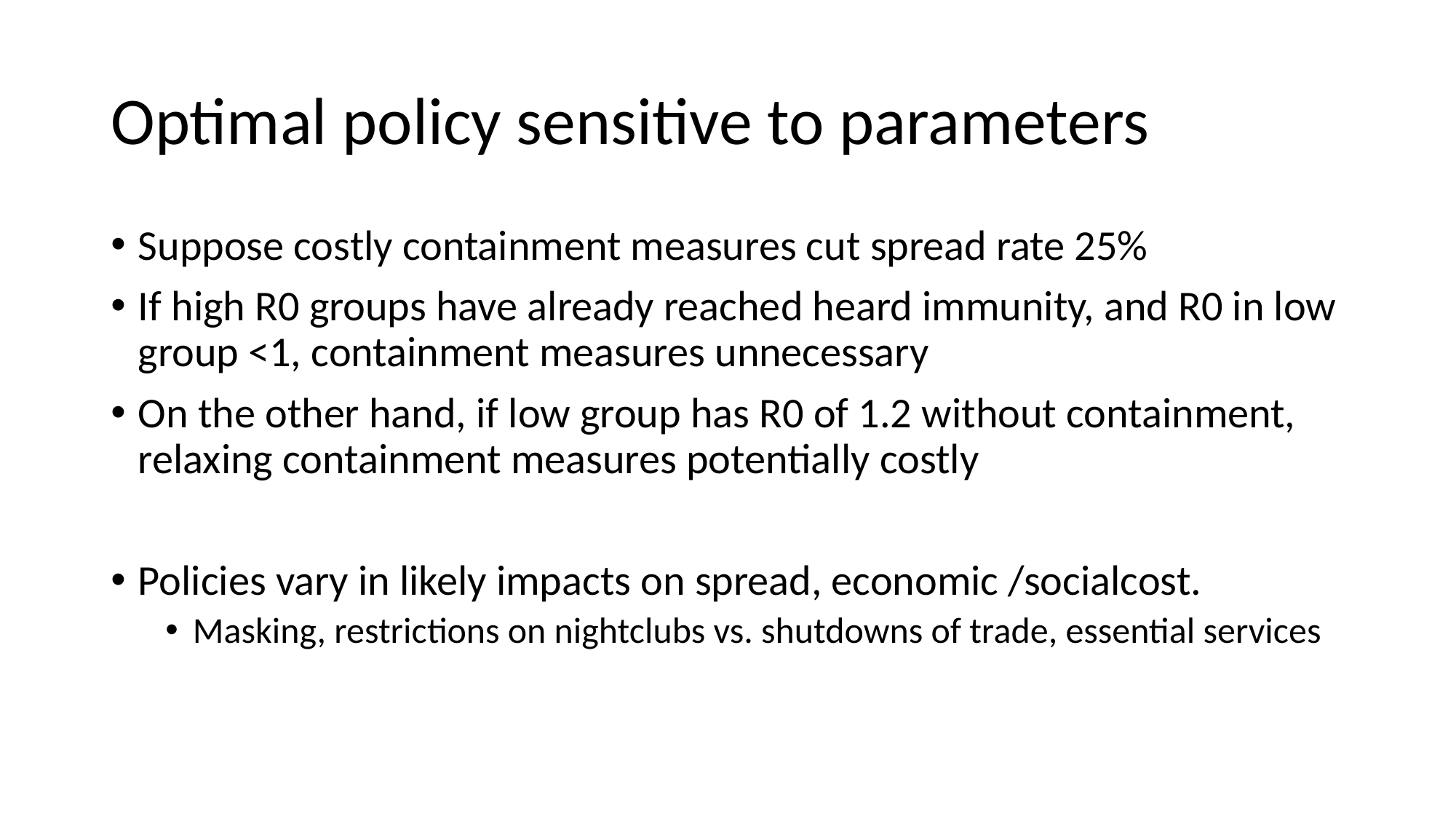

# Optimal policy sensitive to parameters
Suppose costly containment measures cut spread rate 25%
If high R0 groups have already reached heard immunity, and R0 in low group <1, containment measures unnecessary
On the other hand, if low group has R0 of 1.2 without containment,  relaxing containment measures potentially costly

Policies vary in likely impacts on spread, economic /socialcost.
Masking, restrictions on nightclubs vs. shutdowns of trade, essential services